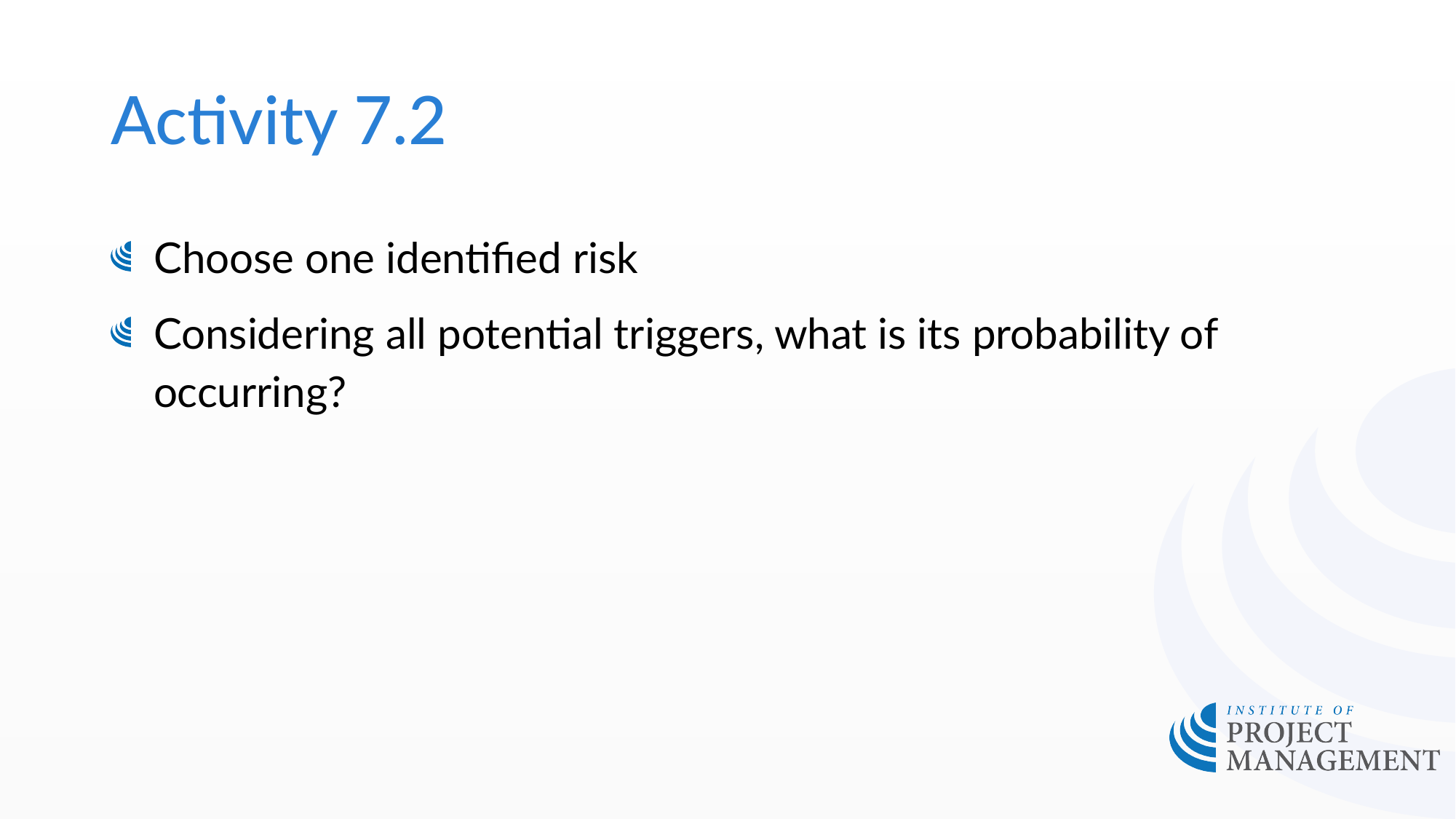

# Activity 7.2
Choose one identified risk
Considering all potential triggers, what is its probability of occurring?